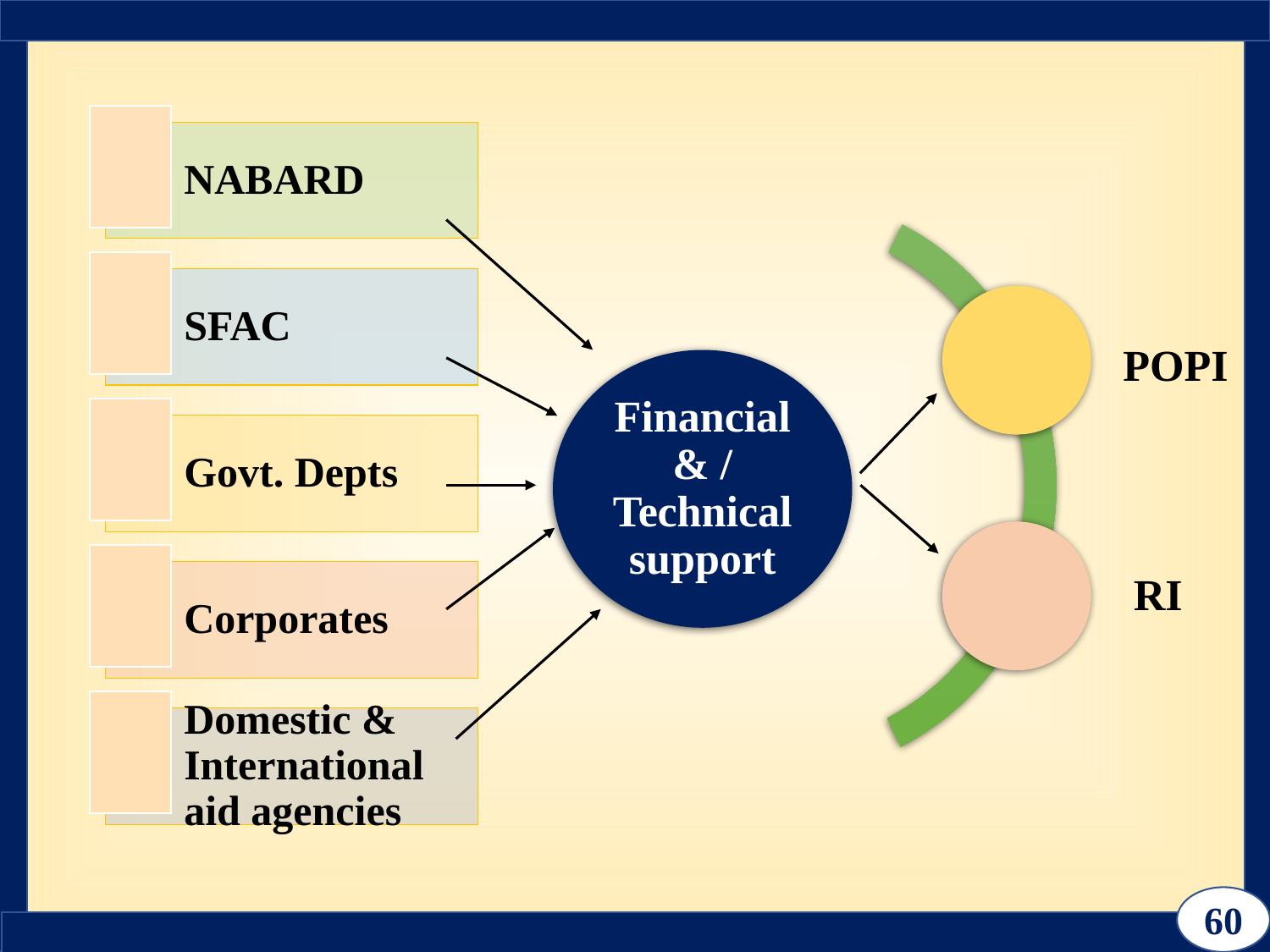

NABARD
SFAC
Govt. Depts
Corporates
Domestic & International aid agencies

Financial & / Technical support
POPI
RI
60